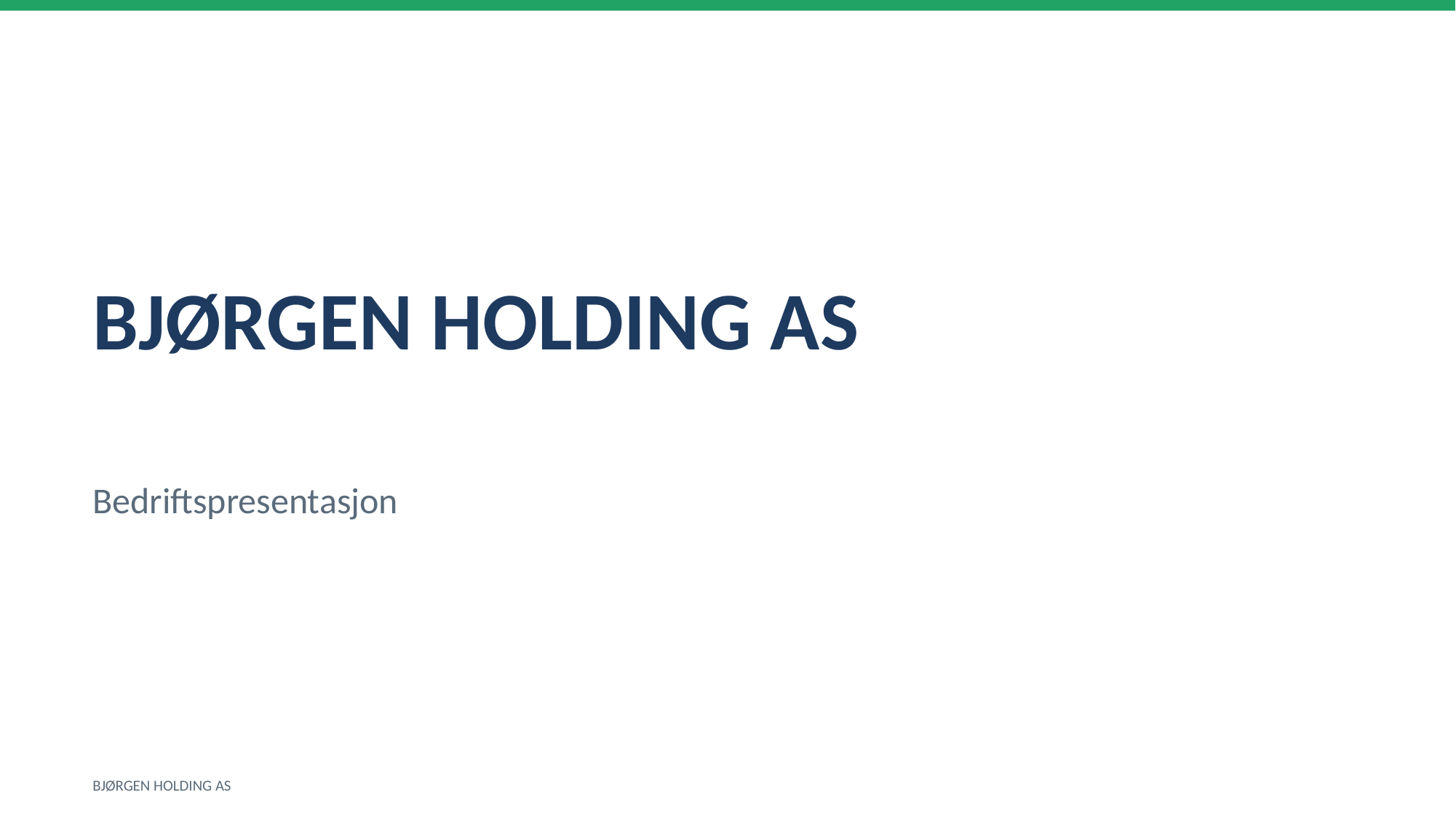

BJØRGEN HOLDING AS
Bedriftspresentasjon
BJØRGEN HOLDING AS